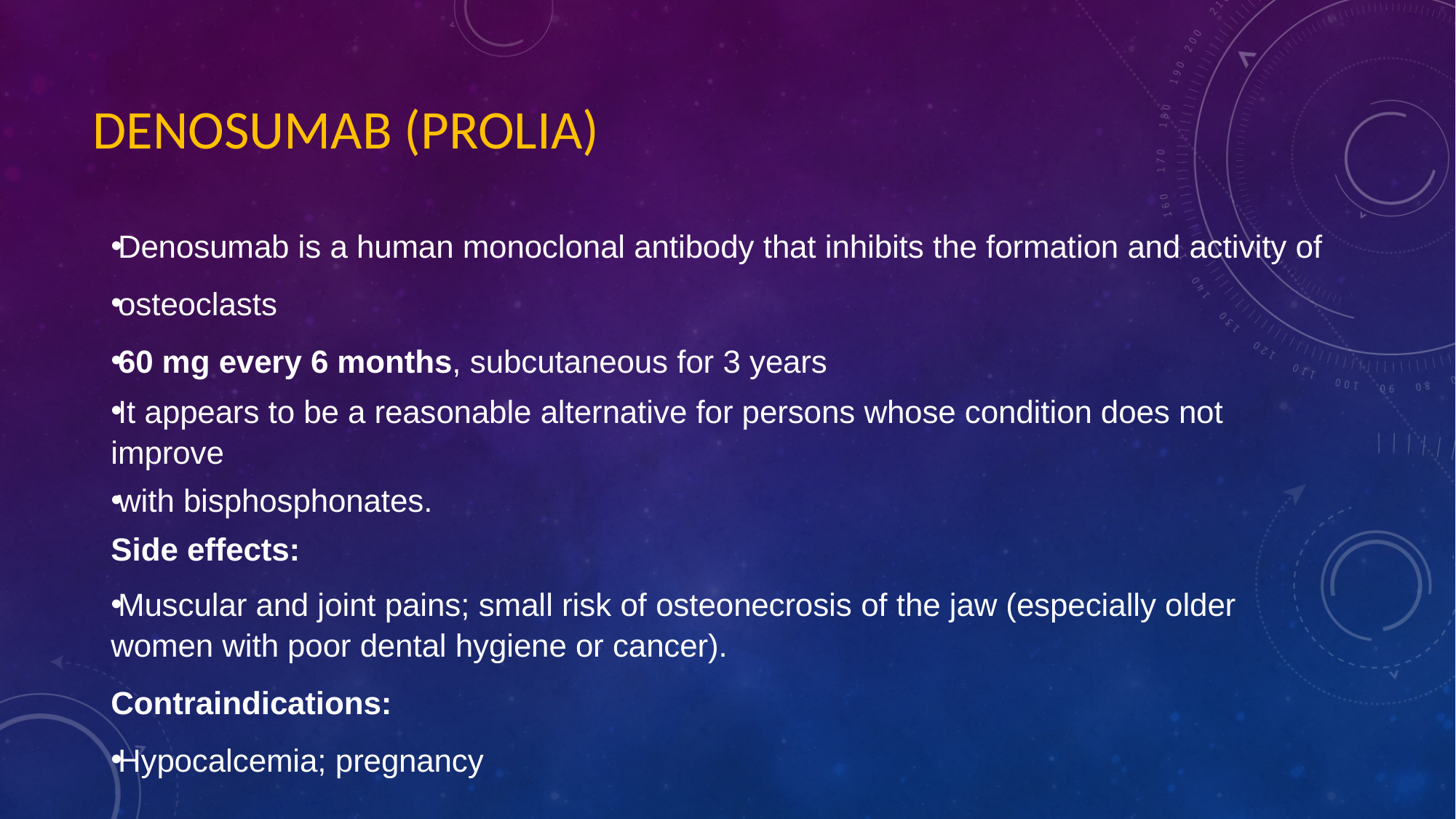

# Denosumab (Prolia)
Denosumab is a human monoclonal antibody that inhibits the formation and activity of
osteoclasts
60 mg every 6 months, subcutaneous for 3 years
It appears to be a reasonable alternative for persons whose condition does not improve
with bisphosphonates.
Side effects:
Muscular and joint pains; small risk of osteonecrosis of the jaw (especially older women with poor dental hygiene or cancer).
Contraindications:
Hypocalcemia; pregnancy